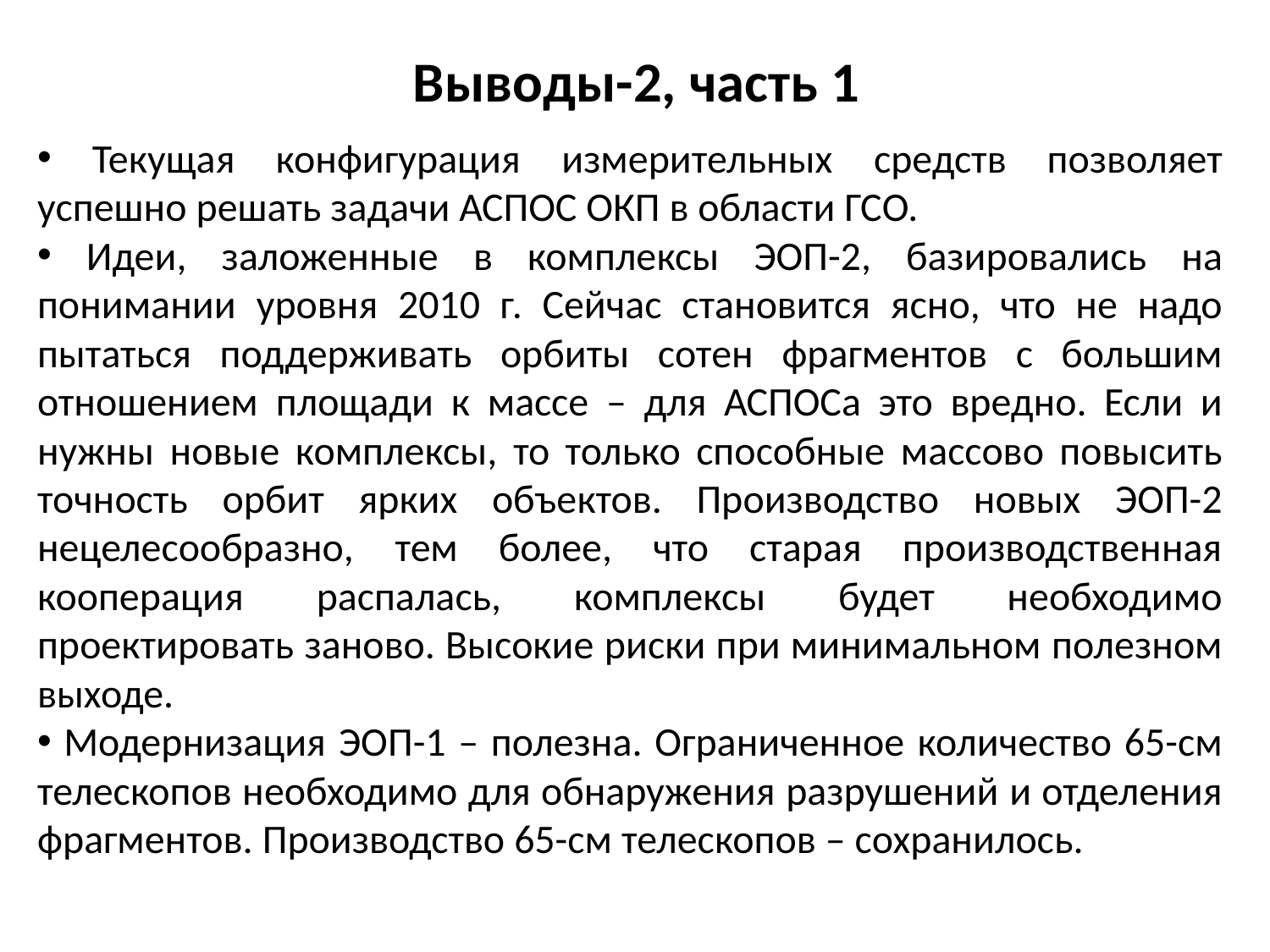

# Выводы-2, часть 1
 Текущая конфигурация измерительных средств позволяет успешно решать задачи АСПОС ОКП в области ГСО.
 Идеи, заложенные в комплексы ЭОП-2, базировались на понимании уровня 2010 г. Сейчас становится ясно, что не надо пытаться поддерживать орбиты сотен фрагментов с большим отношением площади к массе – для АСПОСа это вредно. Если и нужны новые комплексы, то только способные массово повысить точность орбит ярких объектов. Производство новых ЭОП-2 нецелесообразно, тем более, что старая производственная кооперация распалась, комплексы будет необходимо проектировать заново. Высокие риски при минимальном полезном выходе.
 Модернизация ЭОП-1 – полезна. Ограниченное количество 65-см телескопов необходимо для обнаружения разрушений и отделения фрагментов. Производство 65-см телескопов – сохранилось.